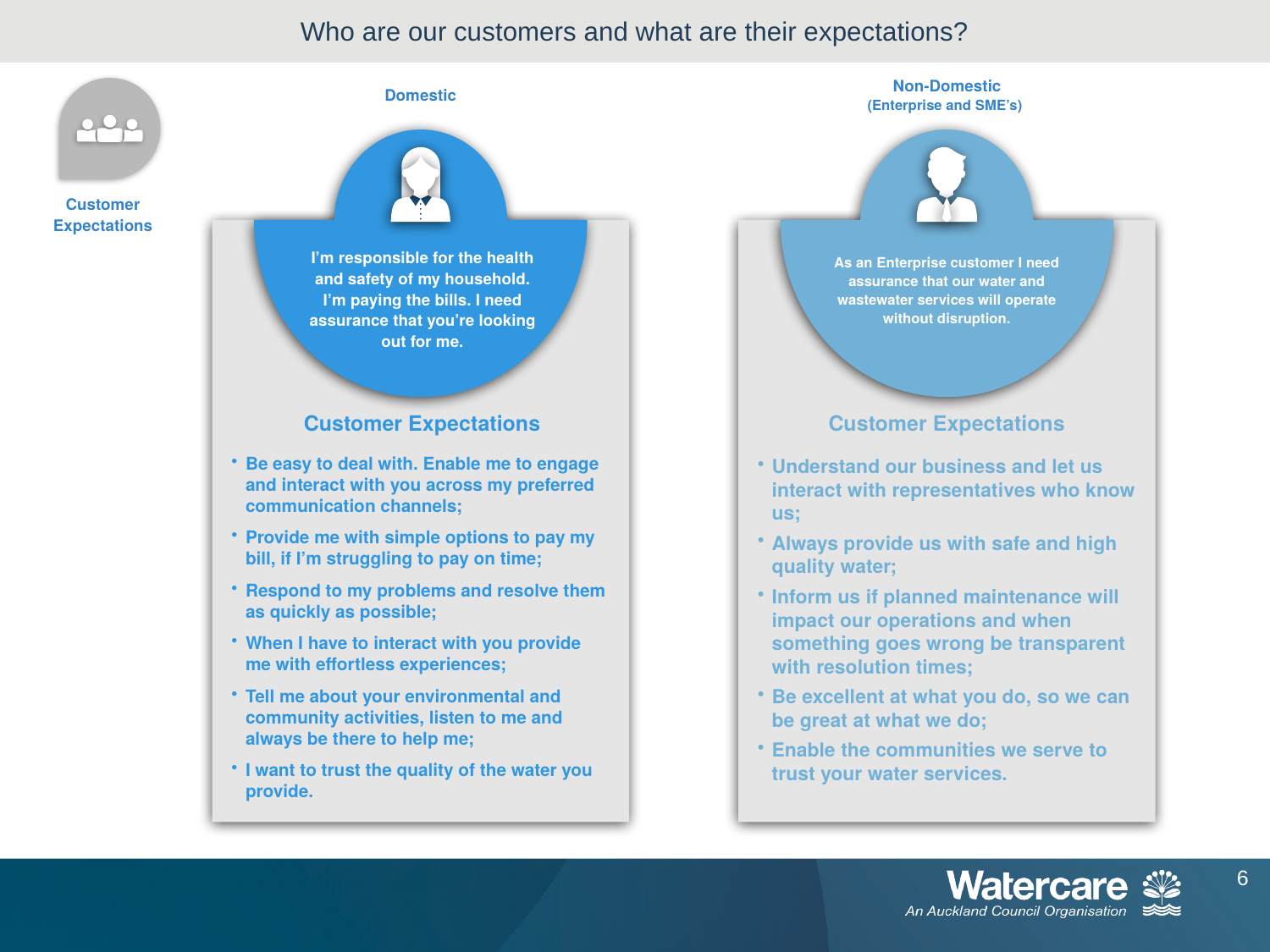

# Who are our customers and what are their expectations?

Non-Domestic (Enterprise and SME’s)

Domestic

Customer Expectations
I’m responsible for the health and safety of my household. I’m paying the bills. I need assurance that you’re looking out for me.
As an Enterprise customer I need assurance that our water and wastewater services will operate without disruption.

Customer Expectations
Customer Expectations
Be easy to deal with. Enable me to engage and interact with you across my preferred communication channels;
Provide me with simple options to pay my bill, if I’m struggling to pay on time;
Respond to my problems and resolve them as quickly as possible;
When I have to interact with you provide me with effortless experiences;
Tell me about your environmental and community activities, listen to me and always be there to help me;
I want to trust the quality of the water you provide.
Understand our business and let us interact with representatives who know us;
Always provide us with safe and high quality water;
Inform us if planned maintenance will impact our operations and when something goes wrong be transparent with resolution times;
Be excellent at what you do, so we can be great at what we do;
Enable the communities we serve to trust your water services.

6